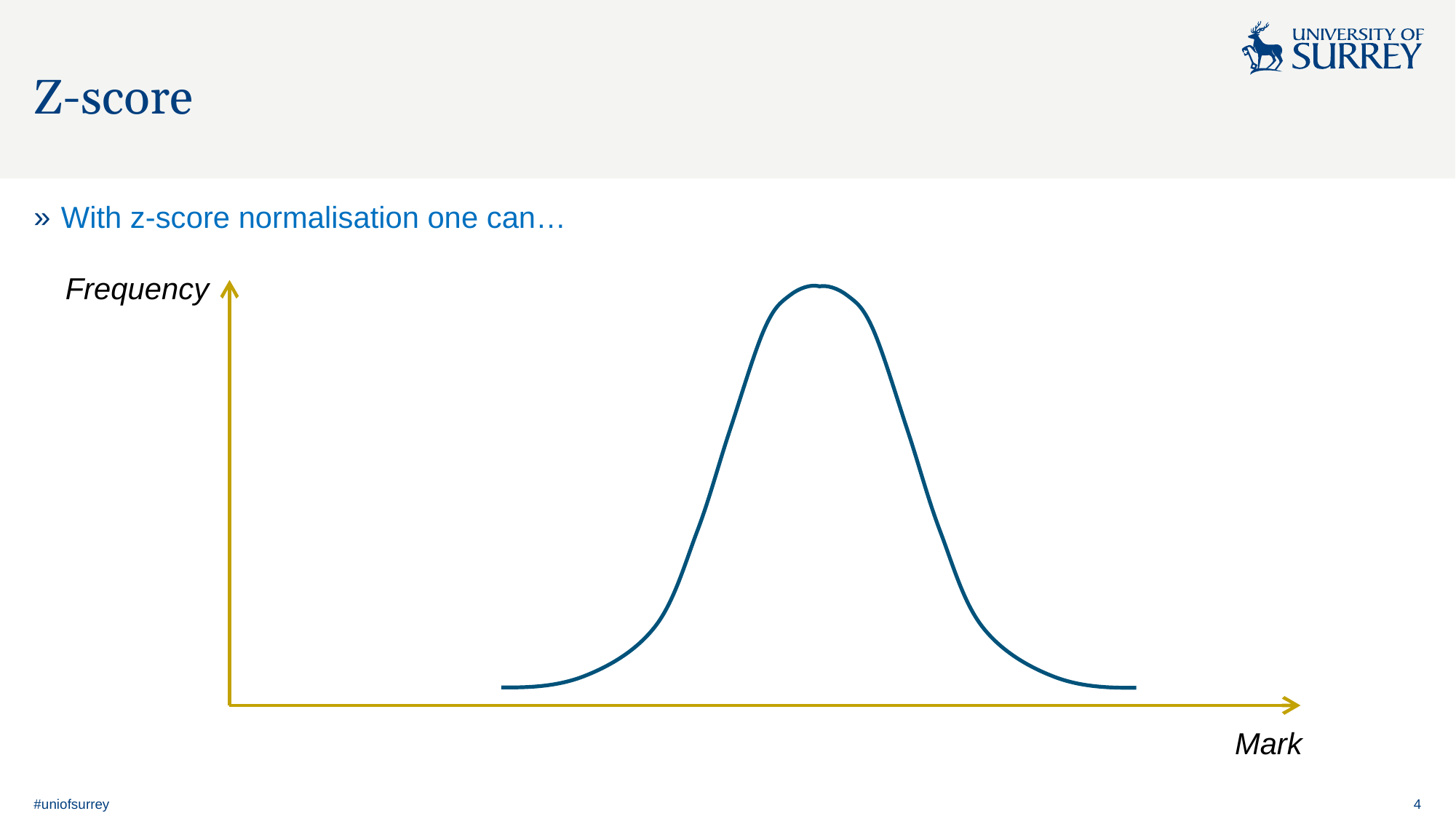

# Z-score
With z-score normalisation one can…
Frequency

Mark
#uniofsurrey
4